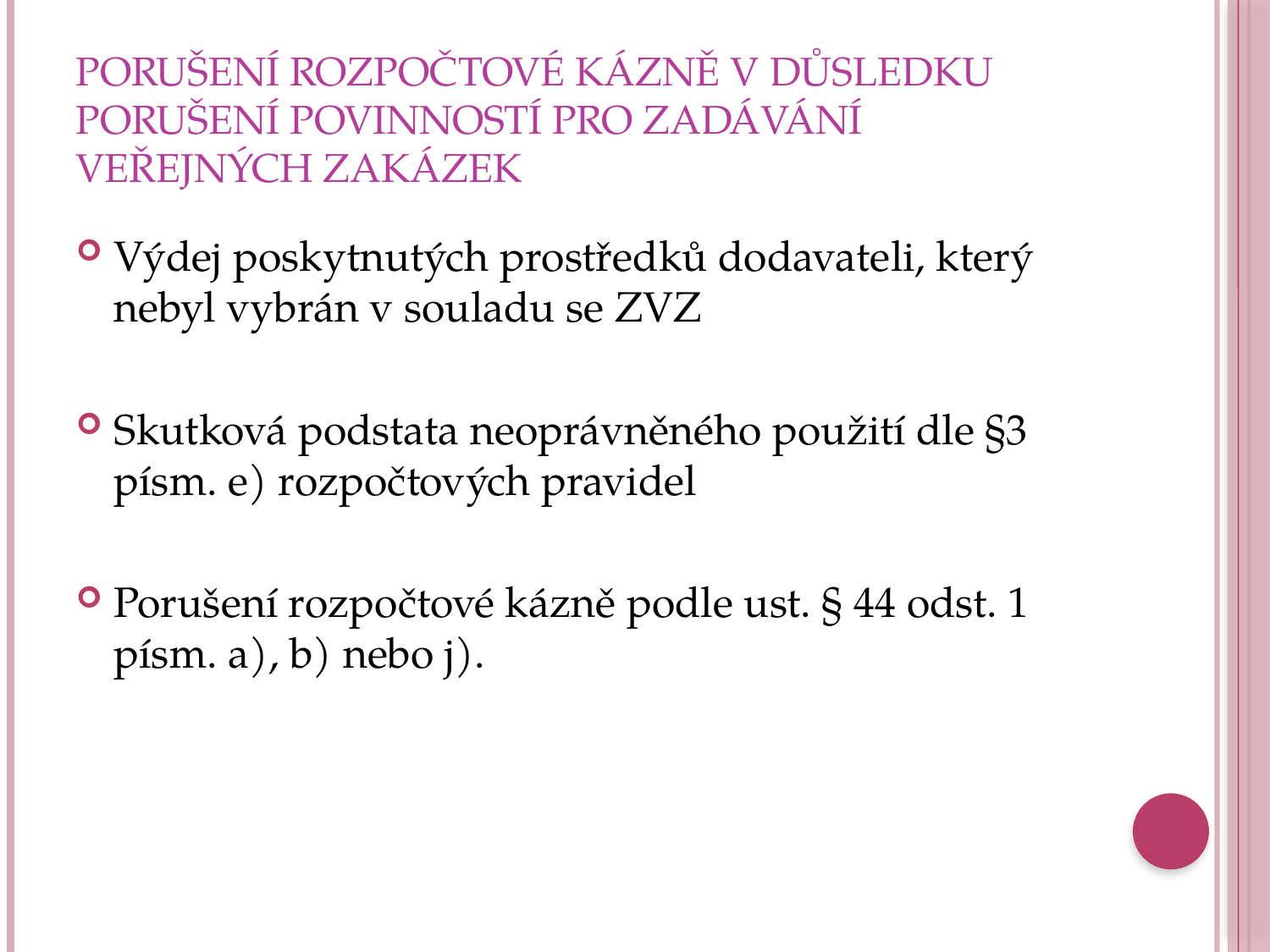

# Porušení rozpočtové kázně v důsledku porušení povinností pro zadávání veřejných zakázek
Výdej poskytnutých prostředků dodavateli, který nebyl vybrán v souladu se ZVZ

Skutková podstata neoprávněného použití dle §3 písm. e) rozpočtových pravidel

Porušení rozpočtové kázně podle ust. § 44 odst. 1 písm. a), b) nebo j).